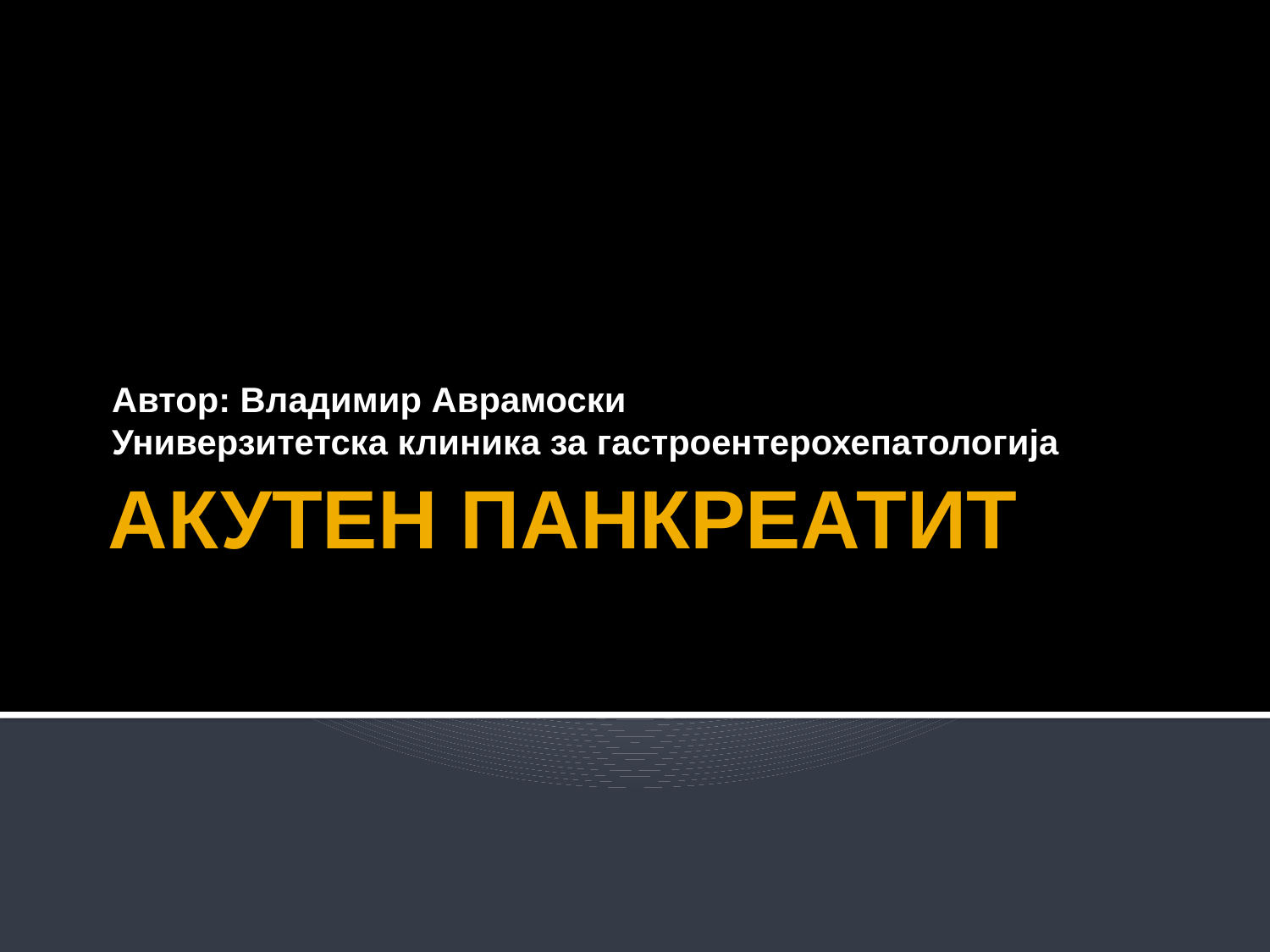

Автор: Владимир Аврамоски
Универзитетска клиника за гастроентерохепатологија
# АКУТЕН ПАНКРЕАТИТ